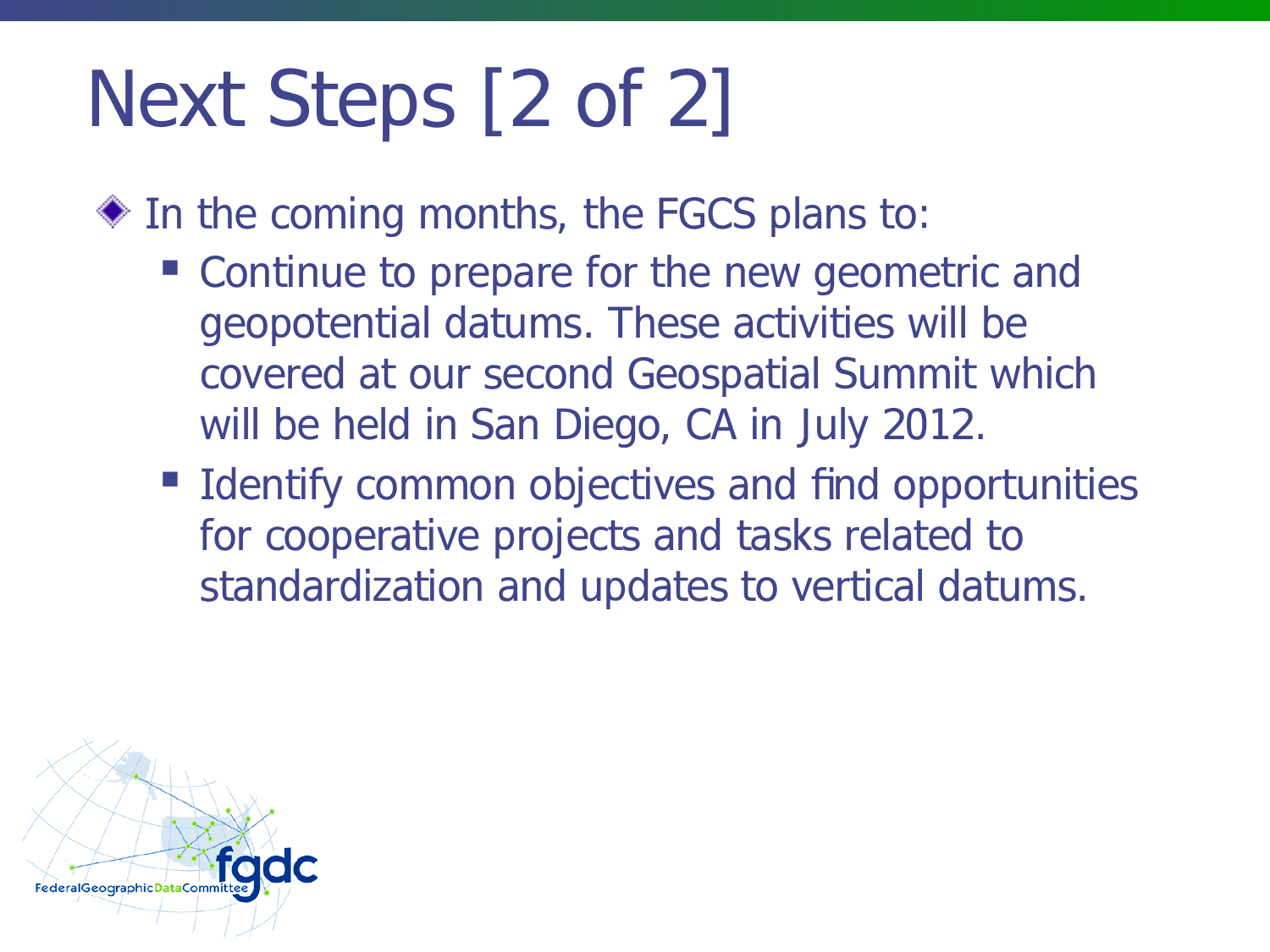

# Next Steps [2 of 2]
In the coming months, the FGCS plans to:
Continue to prepare for the new geometric and geopotential datums. These activities will be covered at our second Geospatial Summit which will be held in San Diego, CA in July 2012.
Identify common objectives and find opportunities for cooperative projects and tasks related to standardization and updates to vertical datums.